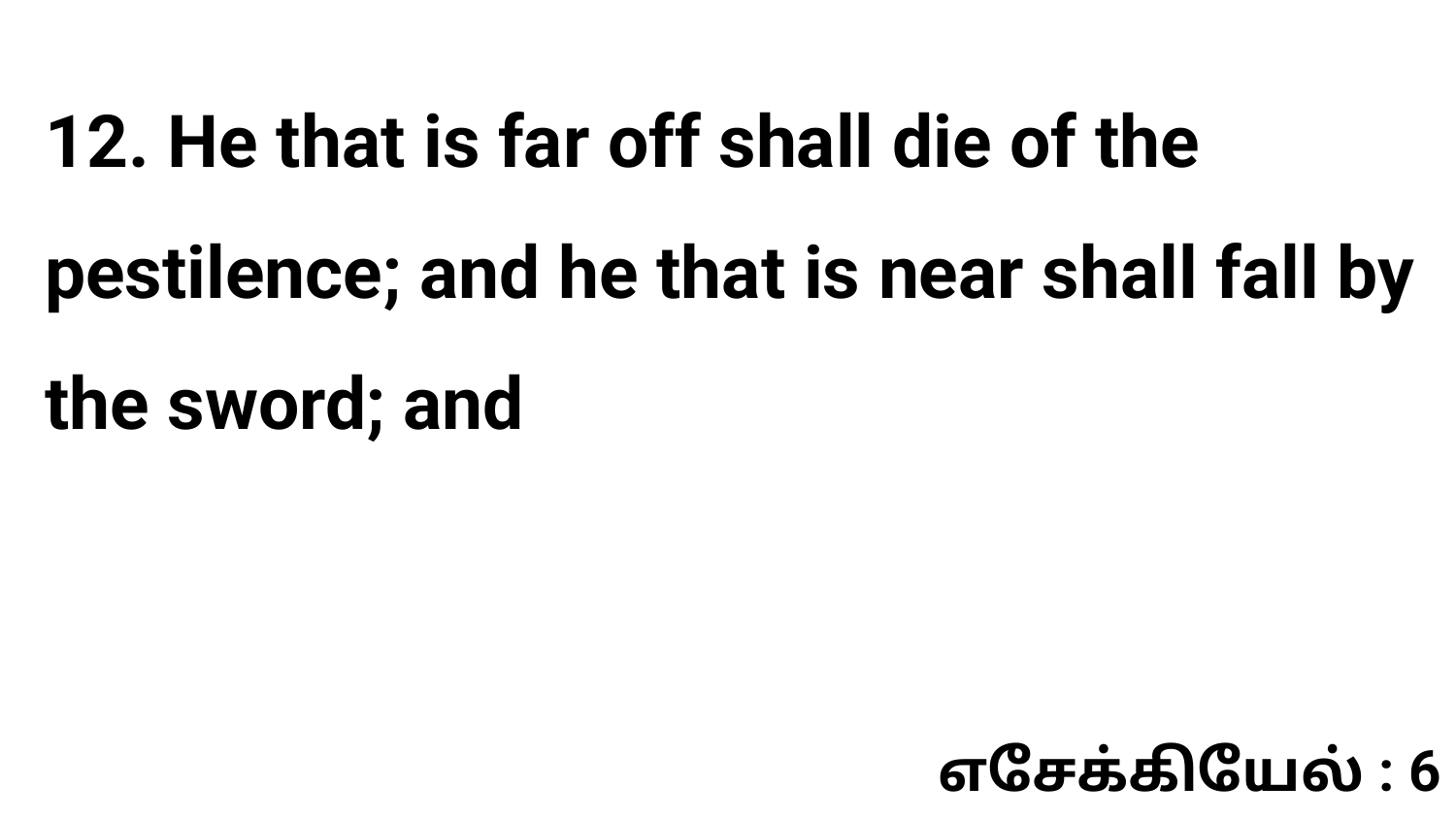

12. He that is far off shall die of the pestilence; and he that is near shall fall by the sword; and
எசேக்கியேல் : 6